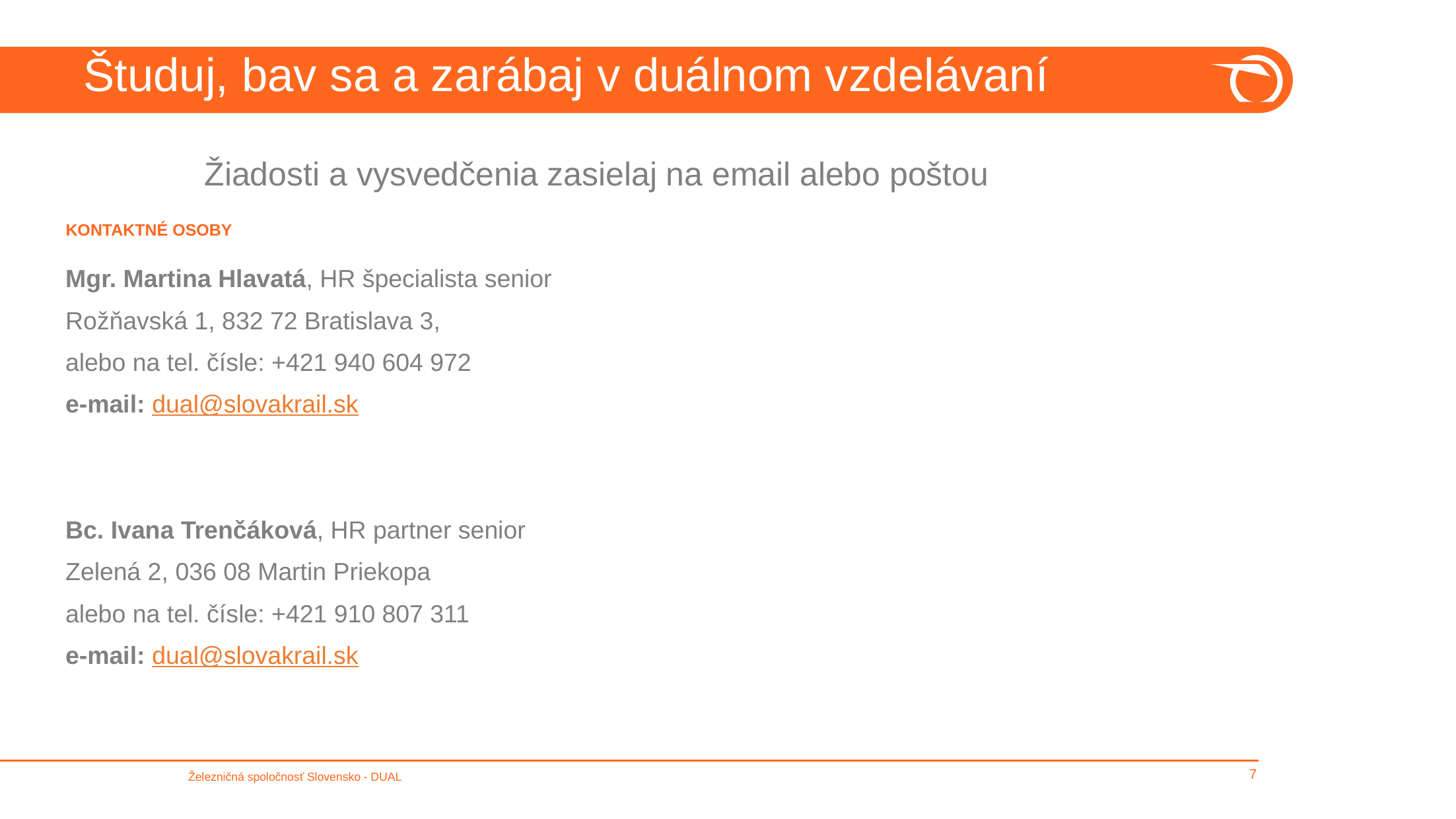

Študuj, bav sa a zarábaj v duálnom vzdelávaní
               Žiadosti a vysvedčenia zasielaj na email alebo poštou
KONTAKTNÉ OSOBY
Mgr. Martina Hlavatá, HR špecialista senior
Rožňavská 1, 832 72 Bratislava 3,
alebo na tel. čísle: +421 940 604 972
e-mail: dual@slovakrail.sk

Bc. Ivana Trenčáková, HR partner senior
Zelená 2, 036 08 Martin Priekopa
alebo na tel. čísle: +421 910 807 311
e-mail: dual@slovakrail.sk

7
Železničná spoločnosť Slovensko - DUAL